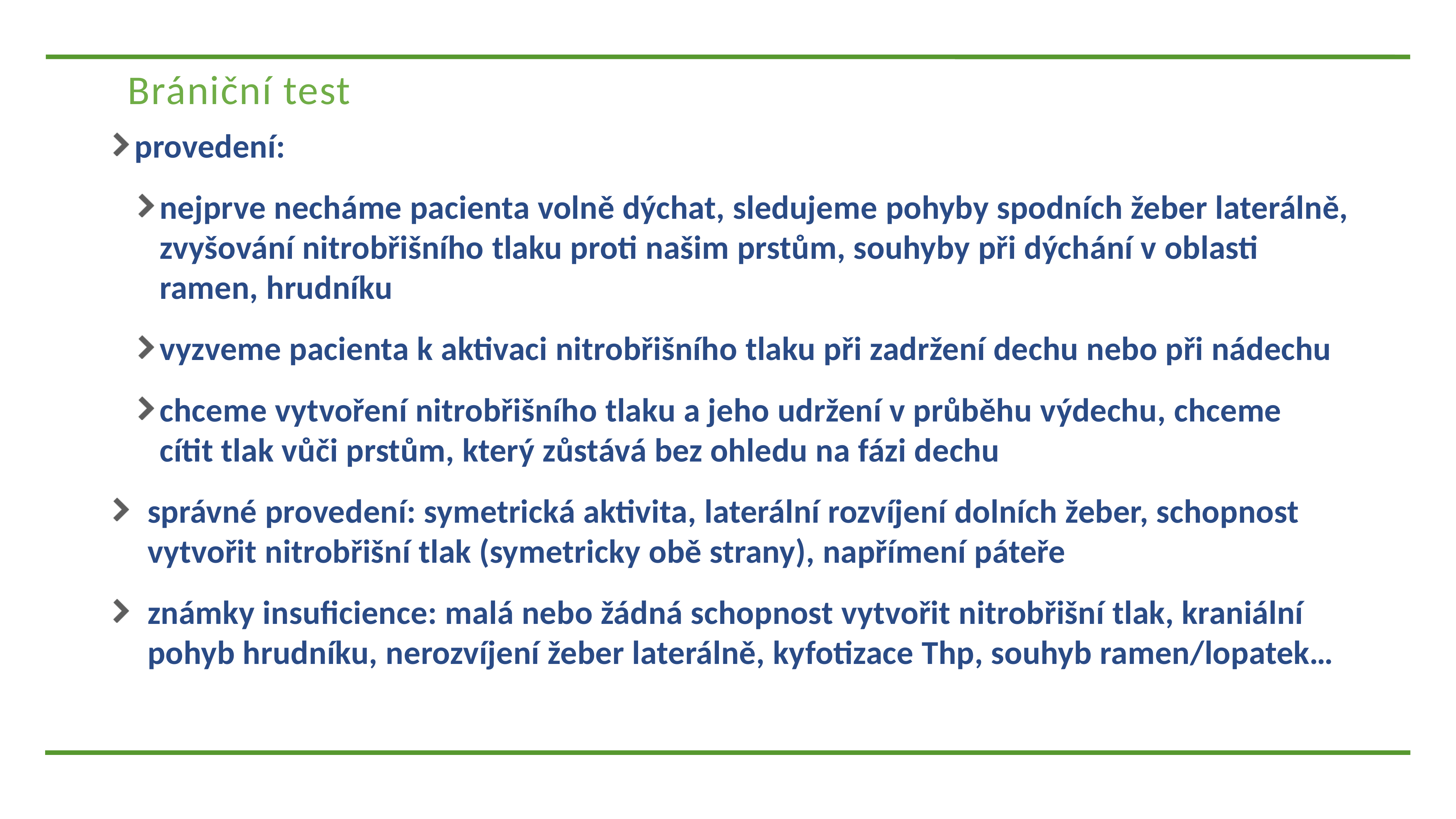

Brániční test
# provedení:
nejprve necháme pacienta volně dýchat, sledujeme pohyby spodních žeber laterálně, 
zvyšování nitrobřišního tlaku proti našim prstům, souhyby při dýchání v oblasti 
ramen, hrudníku
vyzveme pacienta k aktivaci nitrobřišního tlaku při zadržení dechu nebo při nádechu
chceme vytvoření nitrobřišního tlaku a jeho udržení v průběhu výdechu, chceme 
cítit tlak vůči prstům, který zůstává bez ohledu na fázi dechu
správné provedení: symetrická aktivita, laterální rozvíjení dolních žeber, schopnost 
vytvořit nitrobřišní tlak (symetricky obě strany), napřímení páteře
známky insuficience: malá nebo žádná schopnost vytvořit nitrobřišní tlak, kraniální 
pohyb hrudníku, nerozvíjení žeber laterálně, kyfotizace Thp, souhyb ramen/lopatek…